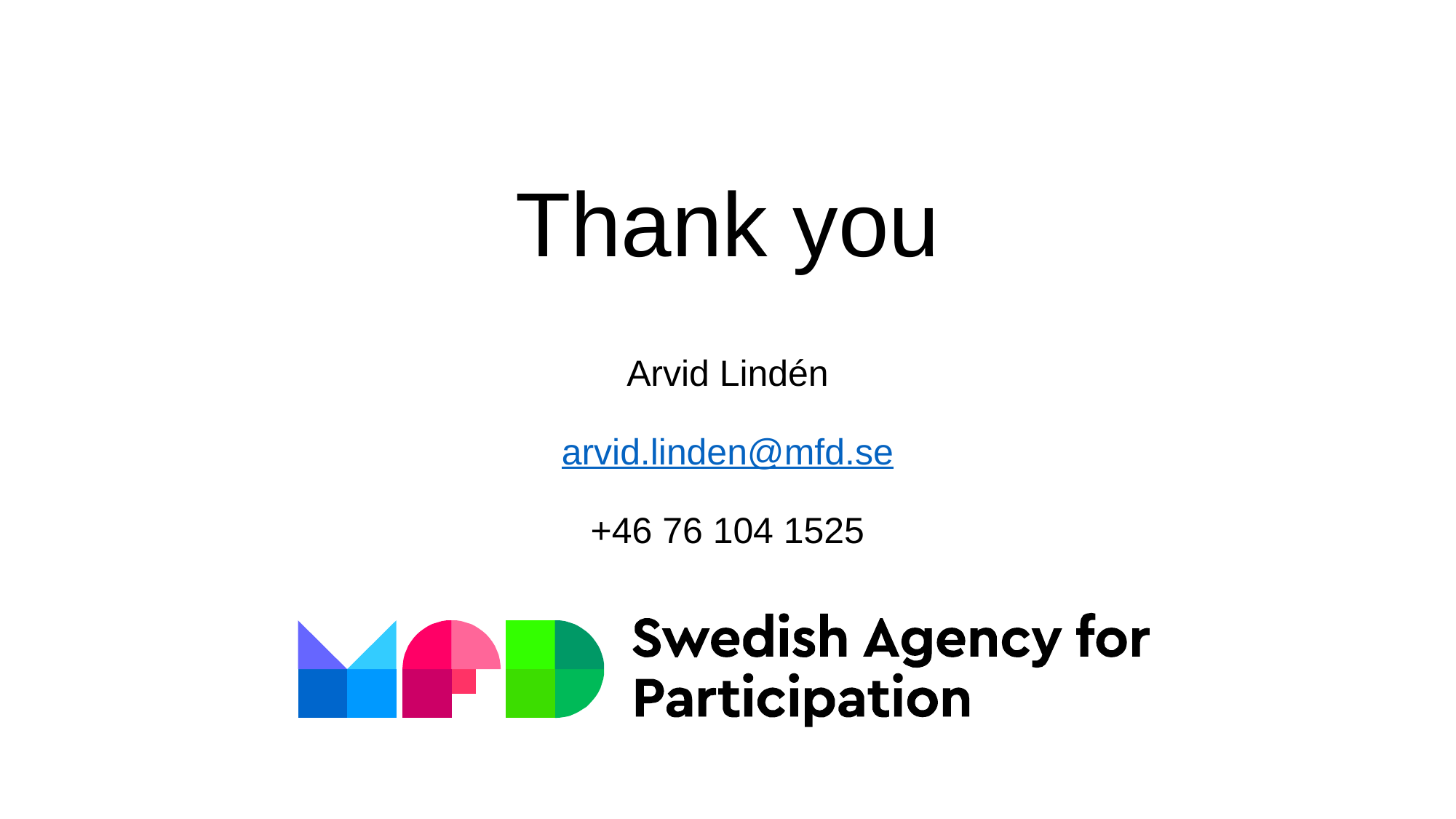

# Thank you Arvid Lindén arvid.linden@mfd.se +46 76 104 1525